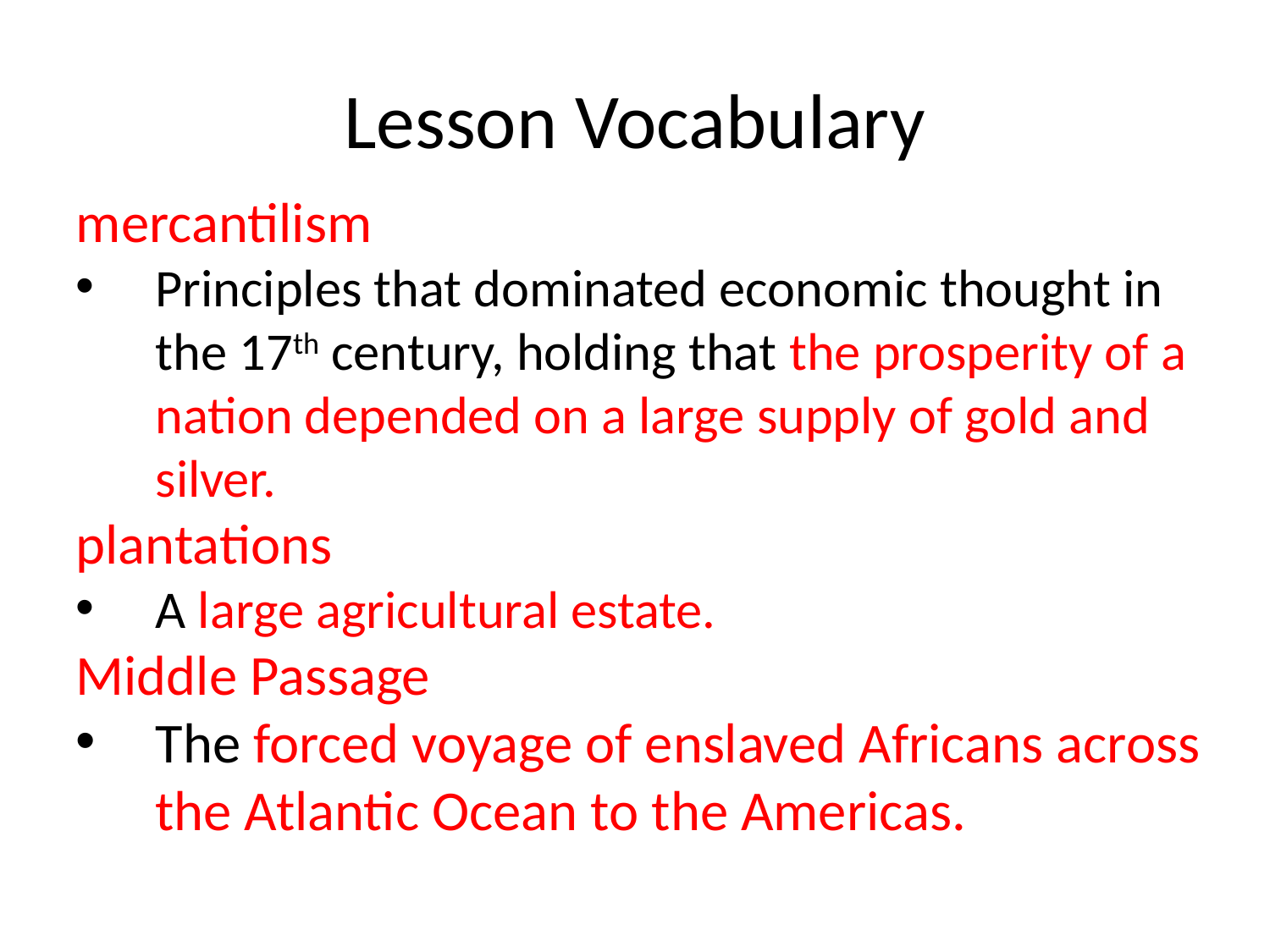

# Lesson Vocabulary
mercantilism
Principles that dominated economic thought in the 17th century, holding that the prosperity of a nation depended on a large supply of gold and silver.
plantations
A large agricultural estate.
Middle Passage
The forced voyage of enslaved Africans across the Atlantic Ocean to the Americas.